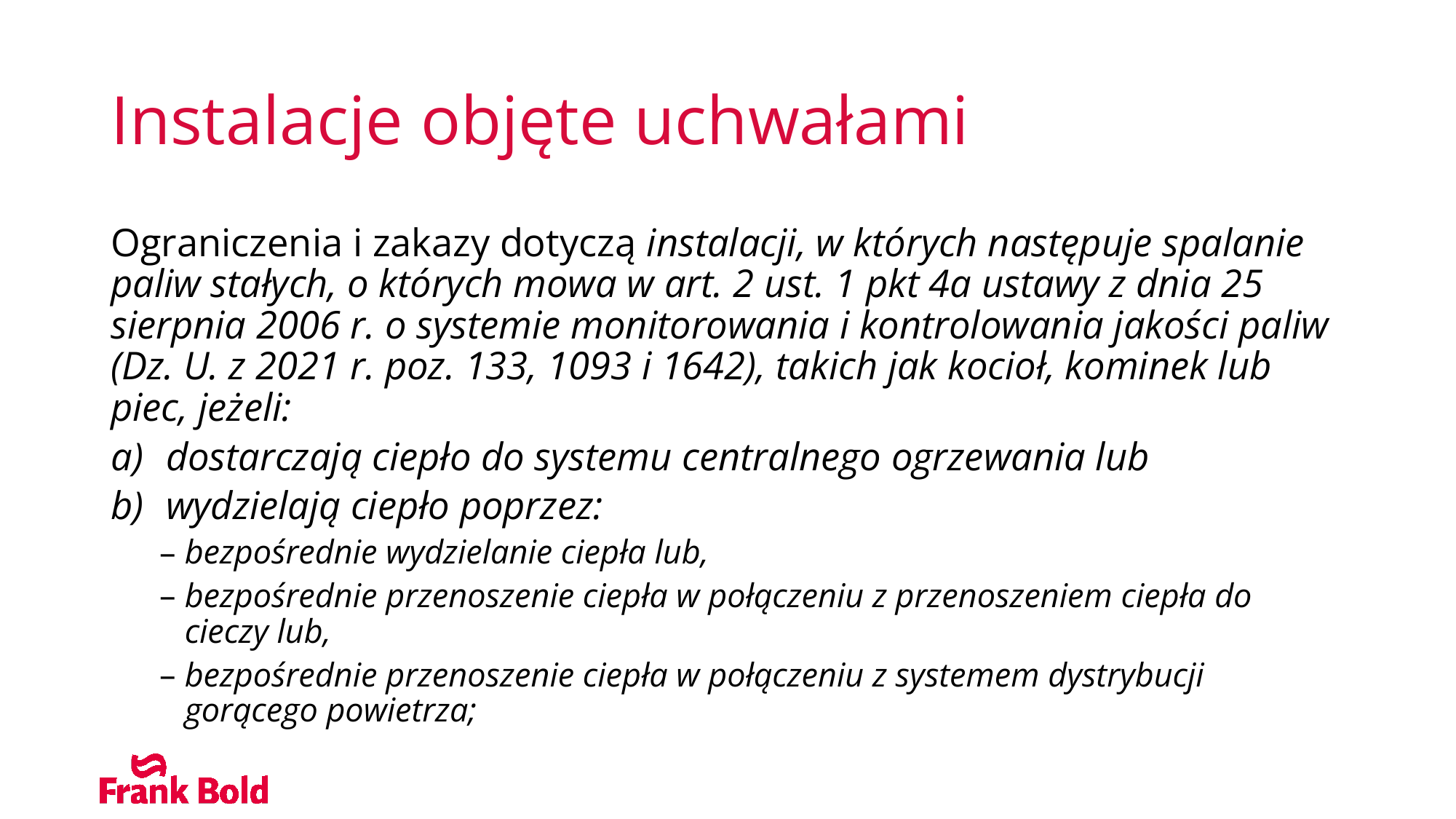

# Instalacje objęte uchwałami
Ograniczenia i zakazy dotyczą instalacji, w których następuje spalanie paliw stałych, o których mowa w art. 2 ust. 1 pkt 4a ustawy z dnia 25 sierpnia 2006 r. o systemie monitorowania i kontrolowania jakości paliw (Dz. U. z 2021 r. poz. 133, 1093 i 1642), takich jak kocioł, kominek lub piec, jeżeli:
dostarczają ciepło do systemu centralnego ogrzewania lub
wydzielają ciepło poprzez:
bezpośrednie wydzielanie ciepła lub,
bezpośrednie przenoszenie ciepła w połączeniu z przenoszeniem ciepła do cieczy lub,
bezpośrednie przenoszenie ciepła w połączeniu z systemem dystrybucji gorącego powietrza;